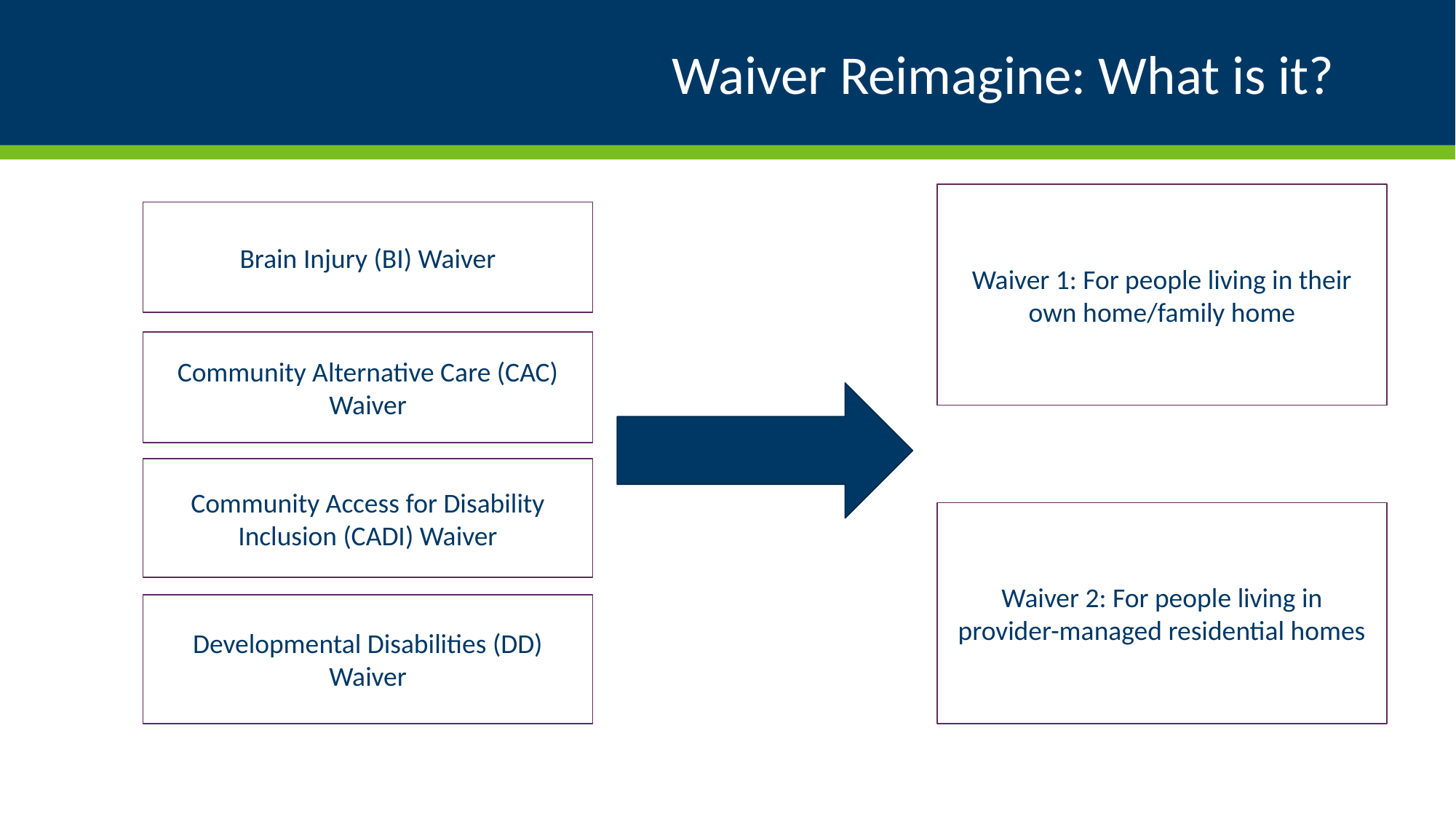

# Waiver Reimagine: What is it?
Waiver 1: For people living in their own home/family home
Brain Injury (BI) Waiver
Community Alternative Care (CAC) Waiver

Community Access for Disability Inclusion (CADI) Waiver
Waiver 2: For people living in provider-managed residential homes
Developmental Disabilities (DD) Waiver